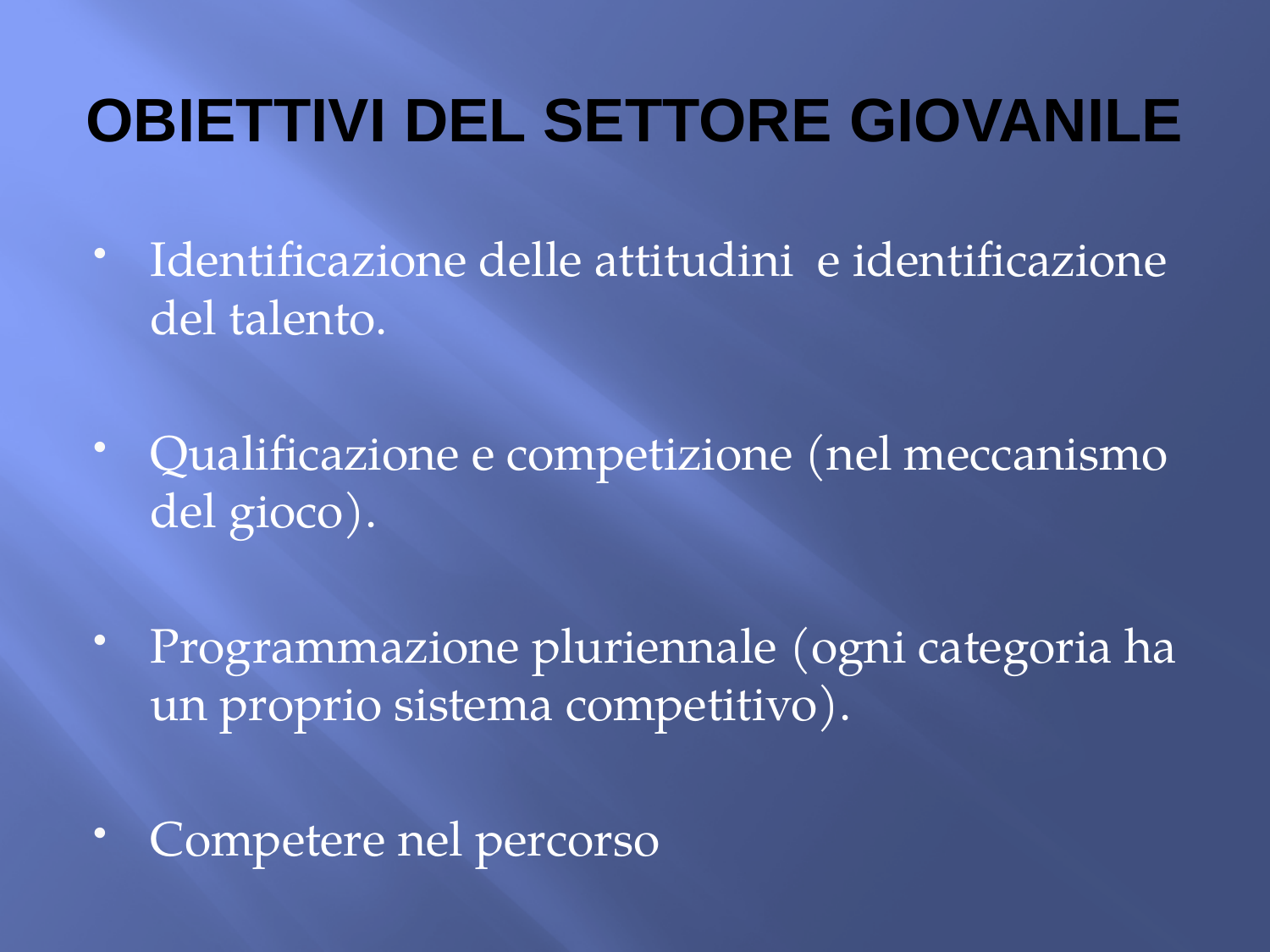

# OBIETTIVI DEL SETTORE GIOVANILE
Identificazione delle attitudini  e identificazione del talento.

Qualificazione e competizione (nel meccanismo del gioco).

Programmazione pluriennale (ogni categoria ha un proprio sistema competitivo).

Competere nel percorso